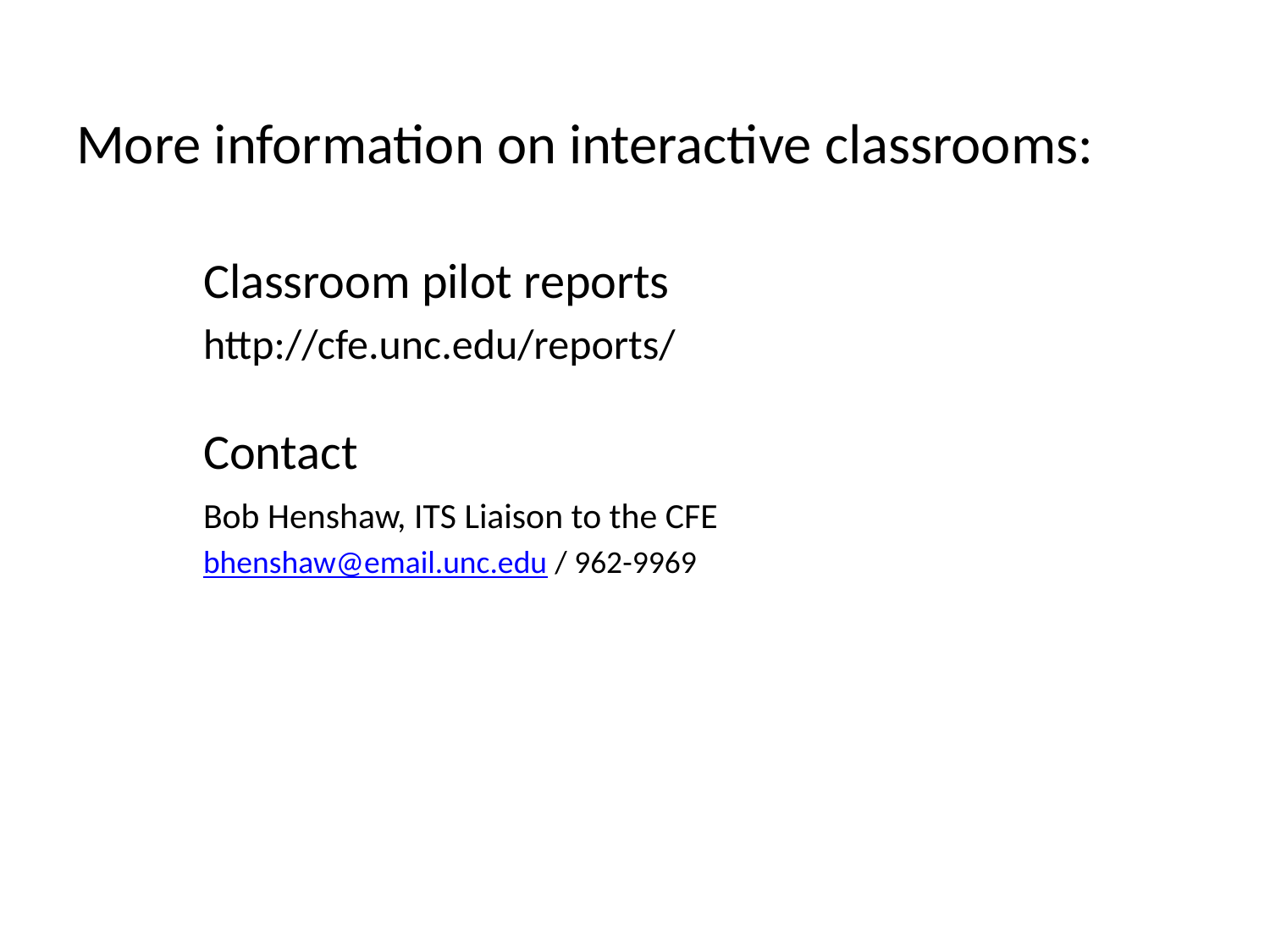

# More information on interactive classrooms: Classroom pilot reports http://cfe.unc.edu/reports/ Contact Bob Henshaw, ITS Liaison to the CFE bhenshaw@email.unc.edu / 962-9969